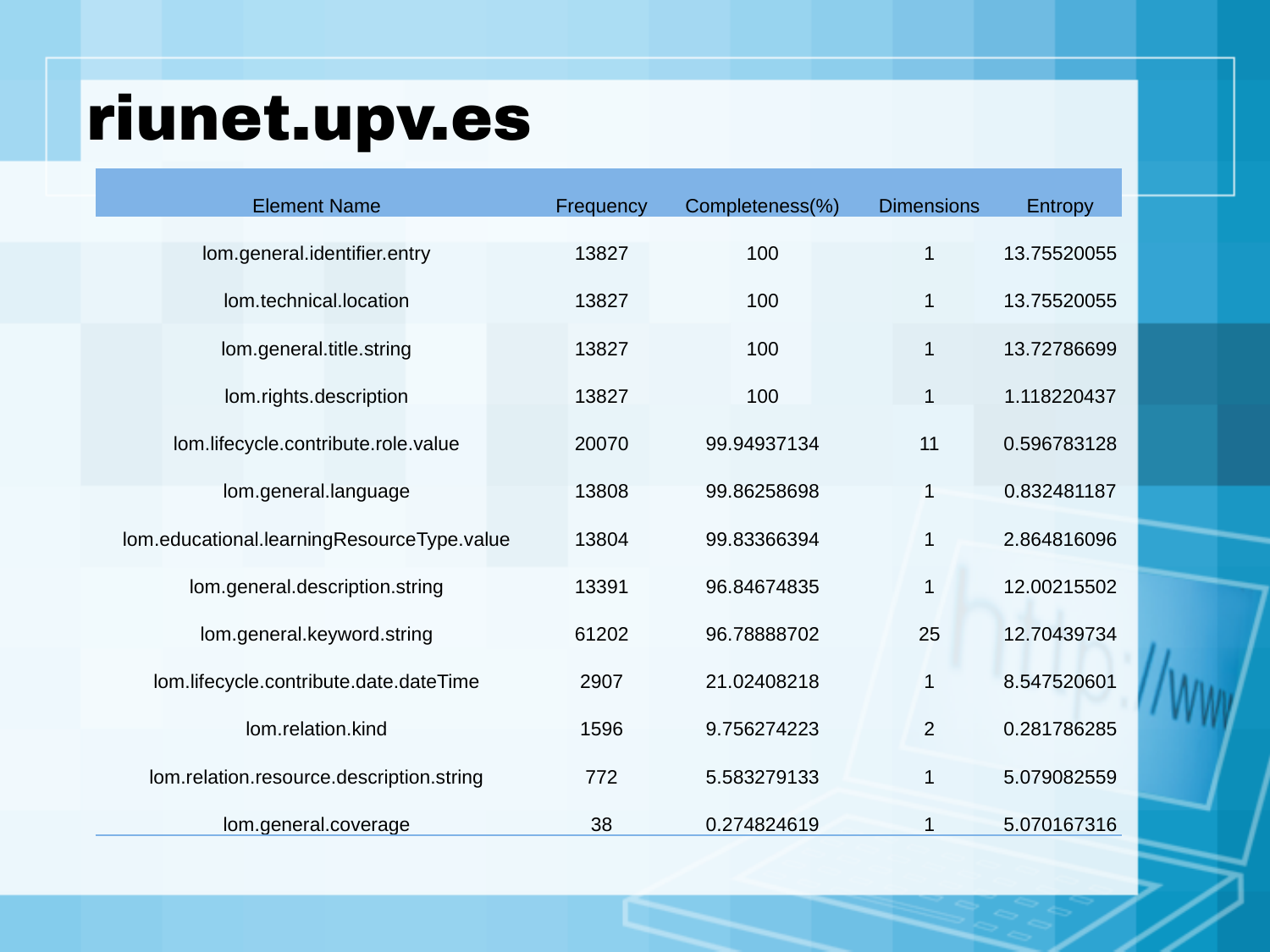

# riunet.upv.es
| Element Name | Frequency | Completeness(%) | Dimensions | Entropy |
| --- | --- | --- | --- | --- |
| lom.general.identifier.entry | 13827 | 100 | 1 | 13.75520055 |
| lom.technical.location | 13827 | 100 | 1 | 13.75520055 |
| lom.general.title.string | 13827 | 100 | 1 | 13.72786699 |
| lom.rights.description | 13827 | 100 | 1 | 1.118220437 |
| lom.lifecycle.contribute.role.value | 20070 | 99.94937134 | 11 | 0.596783128 |
| lom.general.language | 13808 | 99.86258698 | 1 | 0.832481187 |
| lom.educational.learningResourceType.value | 13804 | 99.83366394 | 1 | 2.864816096 |
| lom.general.description.string | 13391 | 96.84674835 | 1 | 12.00215502 |
| lom.general.keyword.string | 61202 | 96.78888702 | 25 | 12.70439734 |
| lom.lifecycle.contribute.date.dateTime | 2907 | 21.02408218 | 1 | 8.547520601 |
| lom.relation.kind | 1596 | 9.756274223 | 2 | 0.281786285 |
| lom.relation.resource.description.string | 772 | 5.583279133 | 1 | 5.079082559 |
| lom.general.coverage | 38 | 0.274824619 | 1 | 5.070167316 |